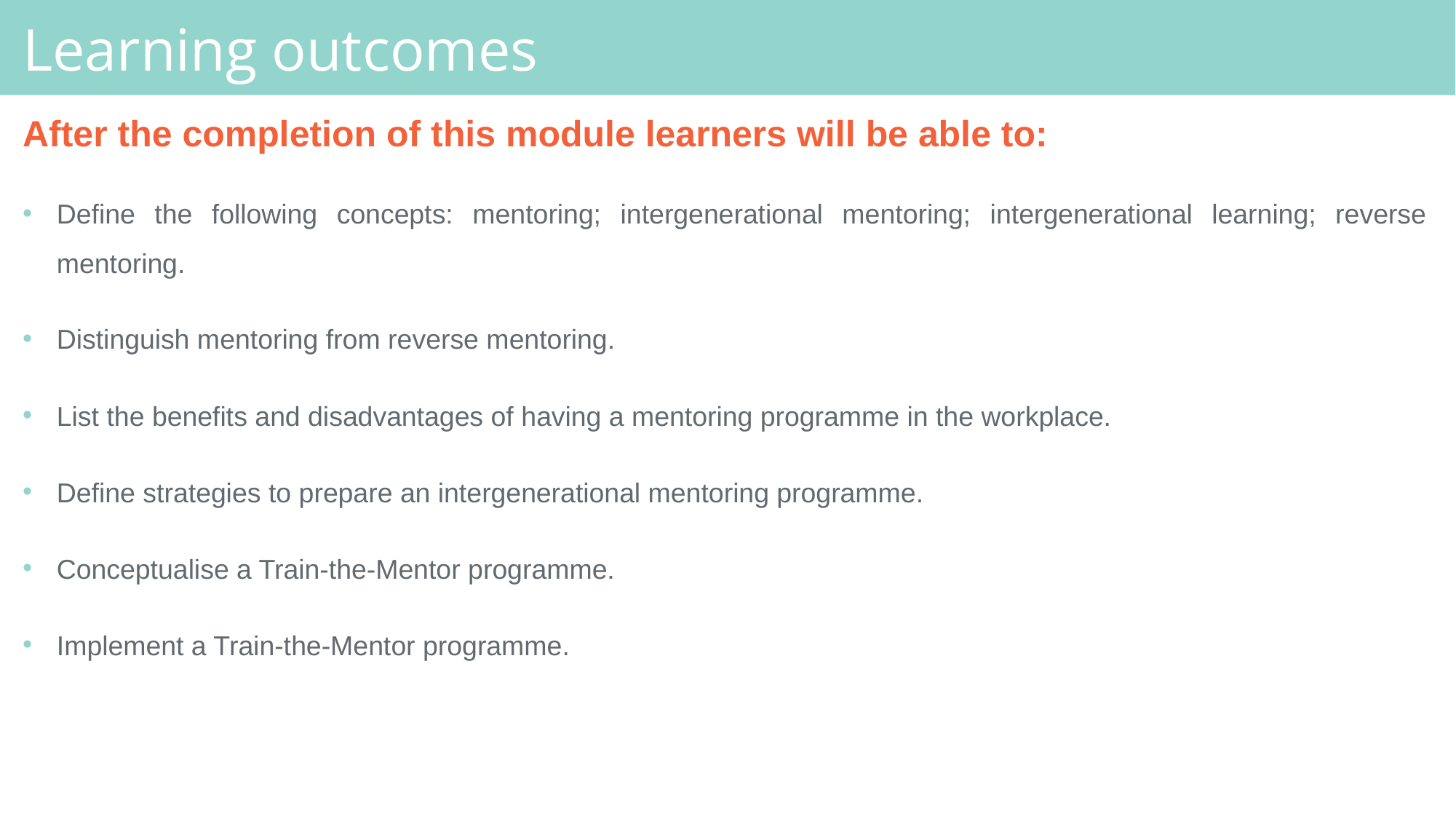

# Learning outcomes
After the completion of this module learners will be able to:
Define the following concepts: mentoring; intergenerational mentoring; intergenerational learning; reverse mentoring.
Distinguish mentoring from reverse mentoring.
List the benefits and disadvantages of having a mentoring programme in the workplace.
Define strategies to prepare an intergenerational mentoring programme.
Conceptualise a Train-the-Mentor programme.
Implement a Train-the-Mentor programme.